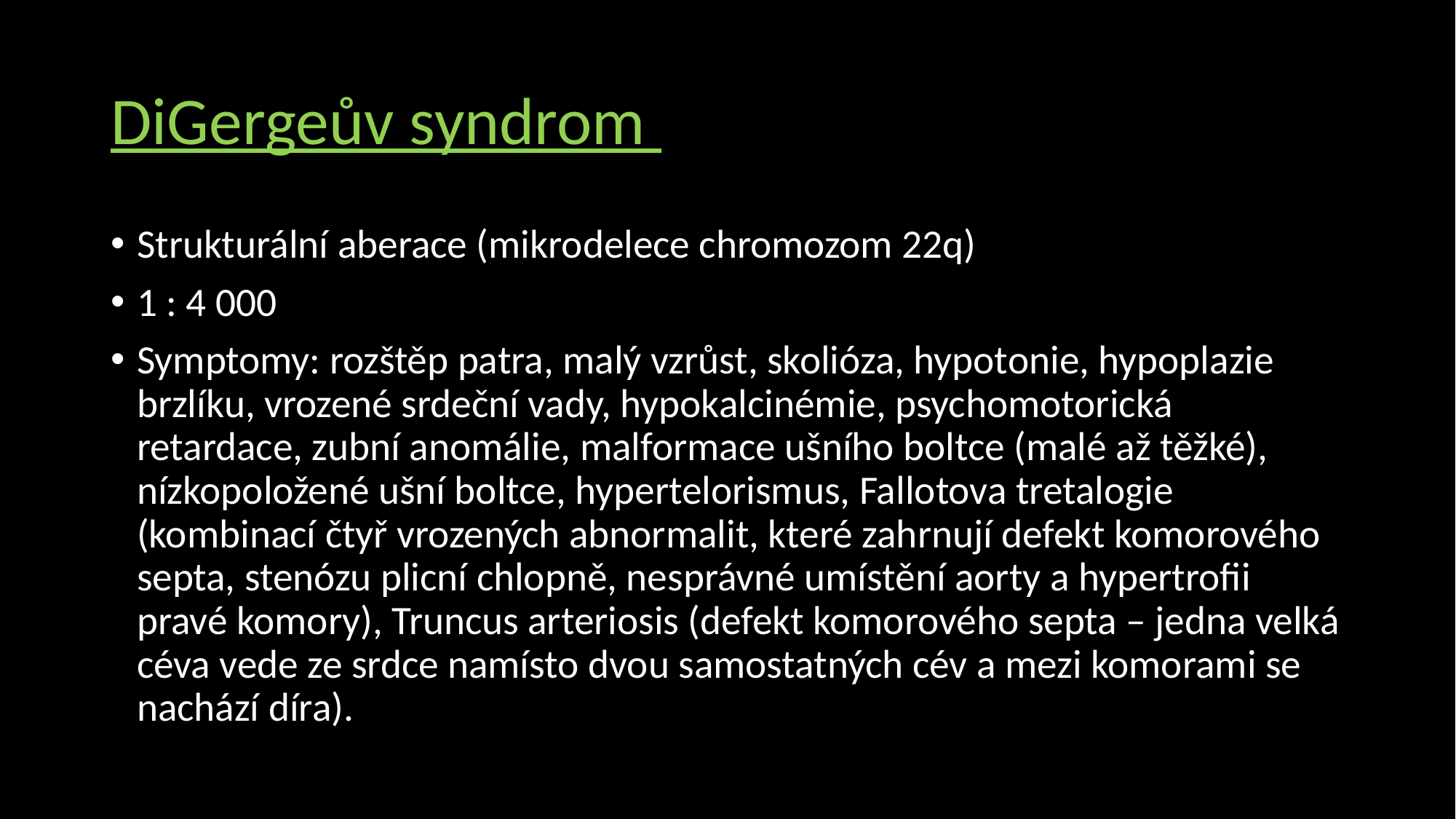

# DiGergeův syndrom
Strukturální aberace (mikrodelece chromozom 22q)
1 : 4 000
Symptomy: rozštěp patra, malý vzrůst, skolióza, hypotonie, hypoplazie brzlíku, vrozené srdeční vady, hypokalcinémie, psychomotorická retardace, zubní anomálie, malformace ušního boltce (malé až těžké), nízkopoložené ušní boltce, hypertelorismus, Fallotova tretalogie (kombinací čtyř vrozených abnormalit, které zahrnují defekt komorového septa, stenózu plicní chlopně, nesprávné umístění aorty a hypertrofii pravé komory), Truncus arteriosis (defekt komorového septa – jedna velká céva vede ze srdce namísto dvou samostatných cév a mezi komorami se nachází díra).